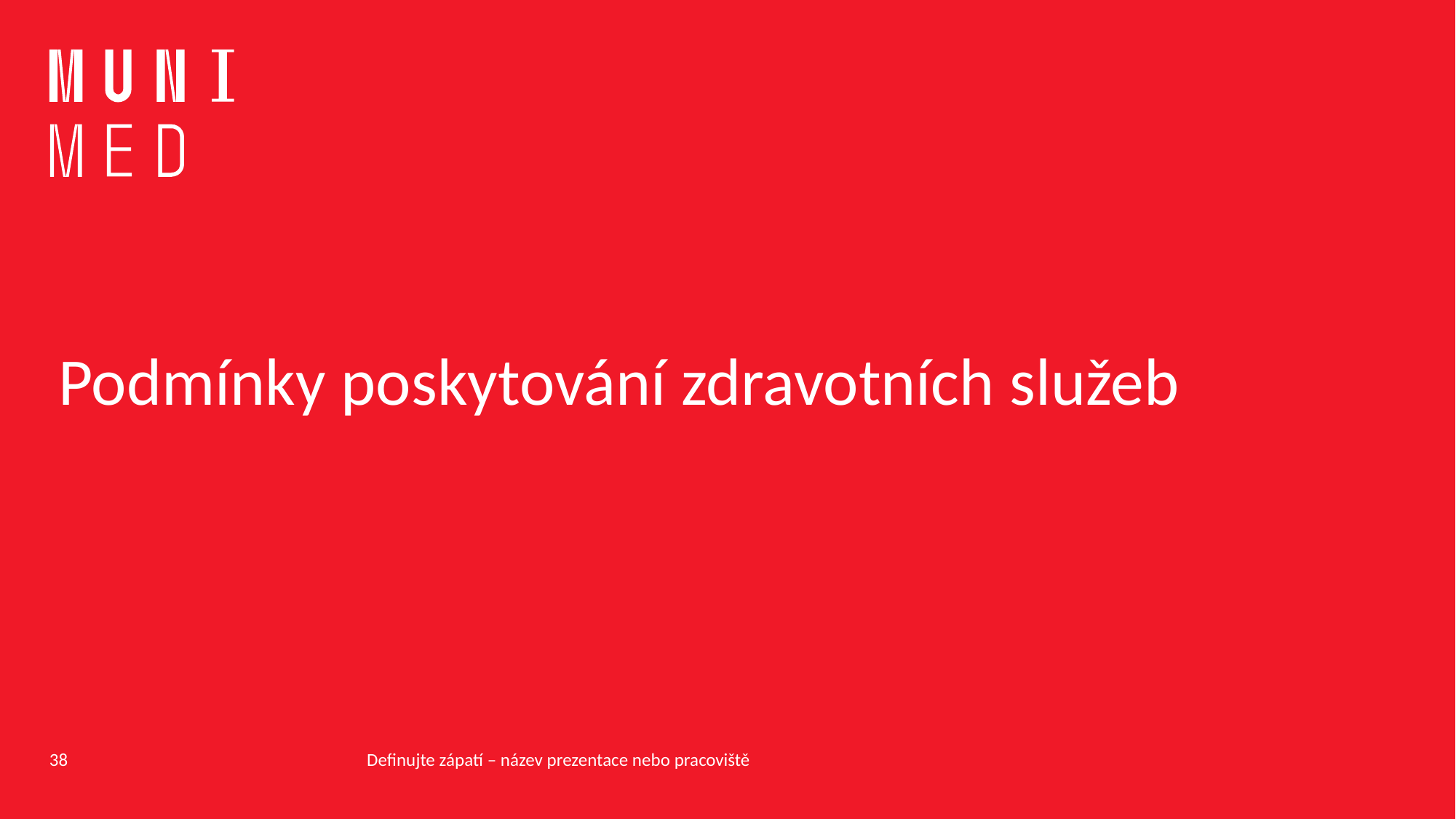

# Podmínky poskytování zdravotních služeb

38
Definujte zápatí – název prezentace nebo pracoviště